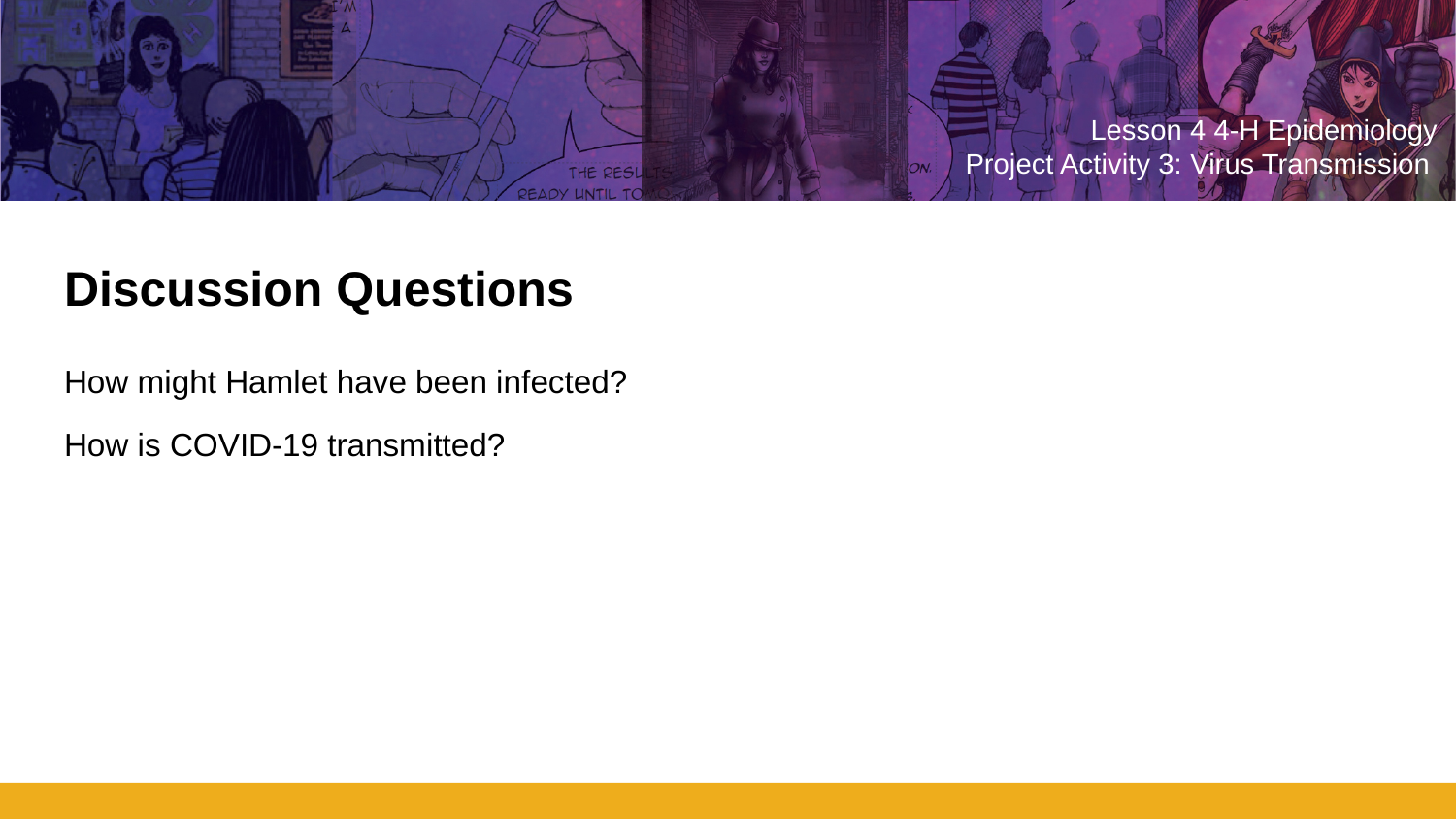

# Discussion Questions
How might Hamlet have been infected?
How is COVID-19 transmitted?